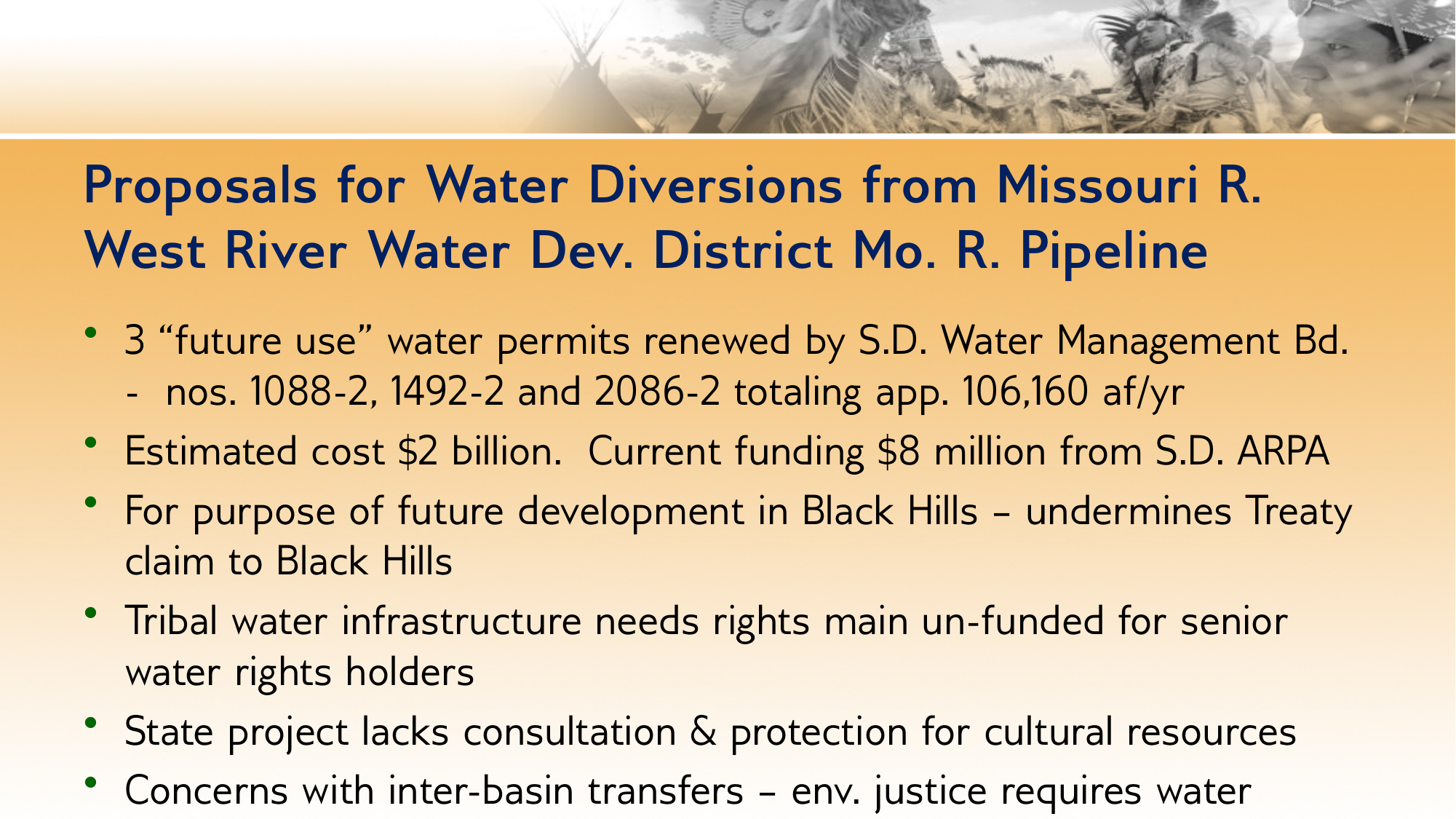

# Proposals for Water Diversions from Missouri R. West River Water Dev. District Mo. R. Pipeline
3 “future use” water permits renewed by S.D. Water Management Bd. -  nos. 1088-2, 1492-2 and 2086-2 totaling app. 106,160 af/yr
Estimated cost $2 billion.  Current funding $8 million from S.D. ARPA
For purpose of future development in Black Hills – undermines Treaty claim to Black Hills
Tribal water infrastructure needs rights main un-funded for senior water rights holders
State project lacks consultation & protection for cultural resources
Concerns with inter-basin transfers – env. justice requires water justice